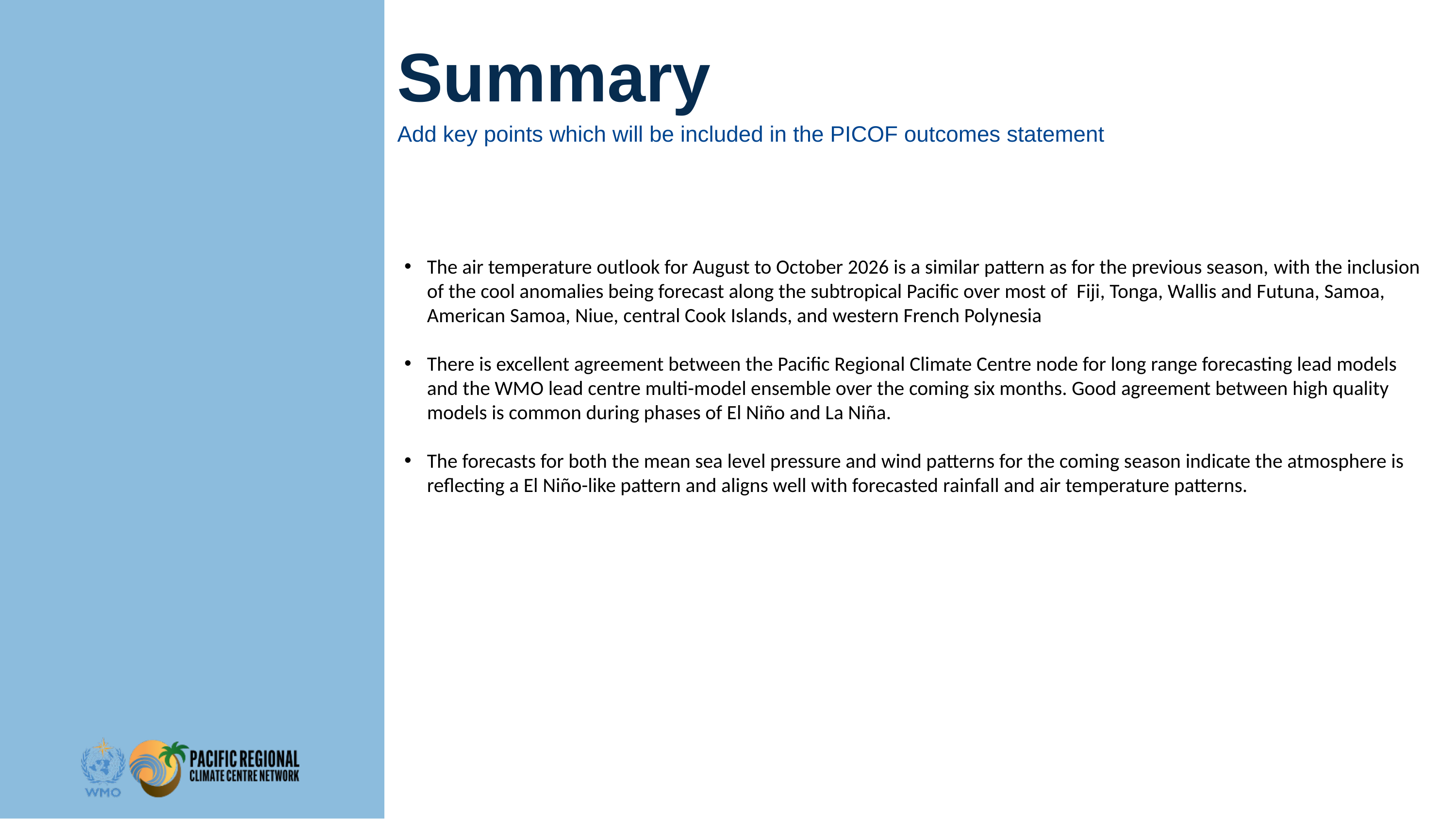

Summary

Add key points which will be included in the PICOF outcomes statement

The air temperature outlook for August to October 2026 is a similar pattern as for the previous season, with the inclusion of the cool anomalies being forecast along the subtropical Pacific over most of  Fiji, Tonga, Wallis and Futuna, Samoa, American Samoa, Niue, central Cook Islands, and western French Polynesia

There is excellent agreement between the Pacific Regional Climate Centre node for long range forecasting lead models and the WMO lead centre multi-model ensemble over the coming six months. Good agreement between high quality models is common during phases of El Niño and La Niña.

The forecasts for both the mean sea level pressure and wind patterns for the coming season indicate the atmosphere is reflecting a El Niño-like pattern and aligns well with forecasted rainfall and air temperature patterns.